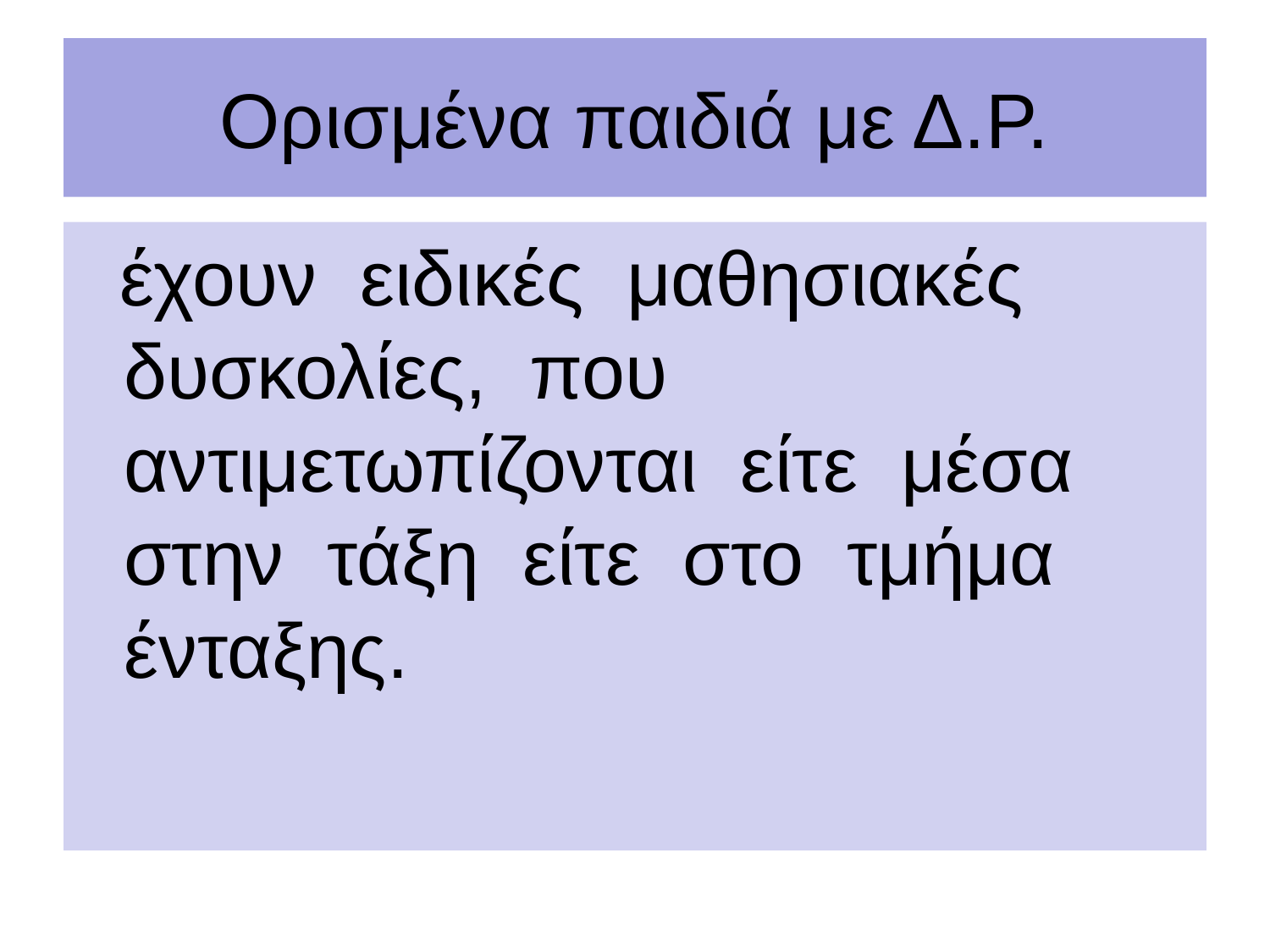

# Ορισμένα παιδιά με Δ.Ρ.
  έχουν  ειδικές  μαθησιακές δυσκολίες,  που αντιμετωπίζονται  είτε  μέσα στην  τάξη  είτε  στο  τμήμα ένταξης.